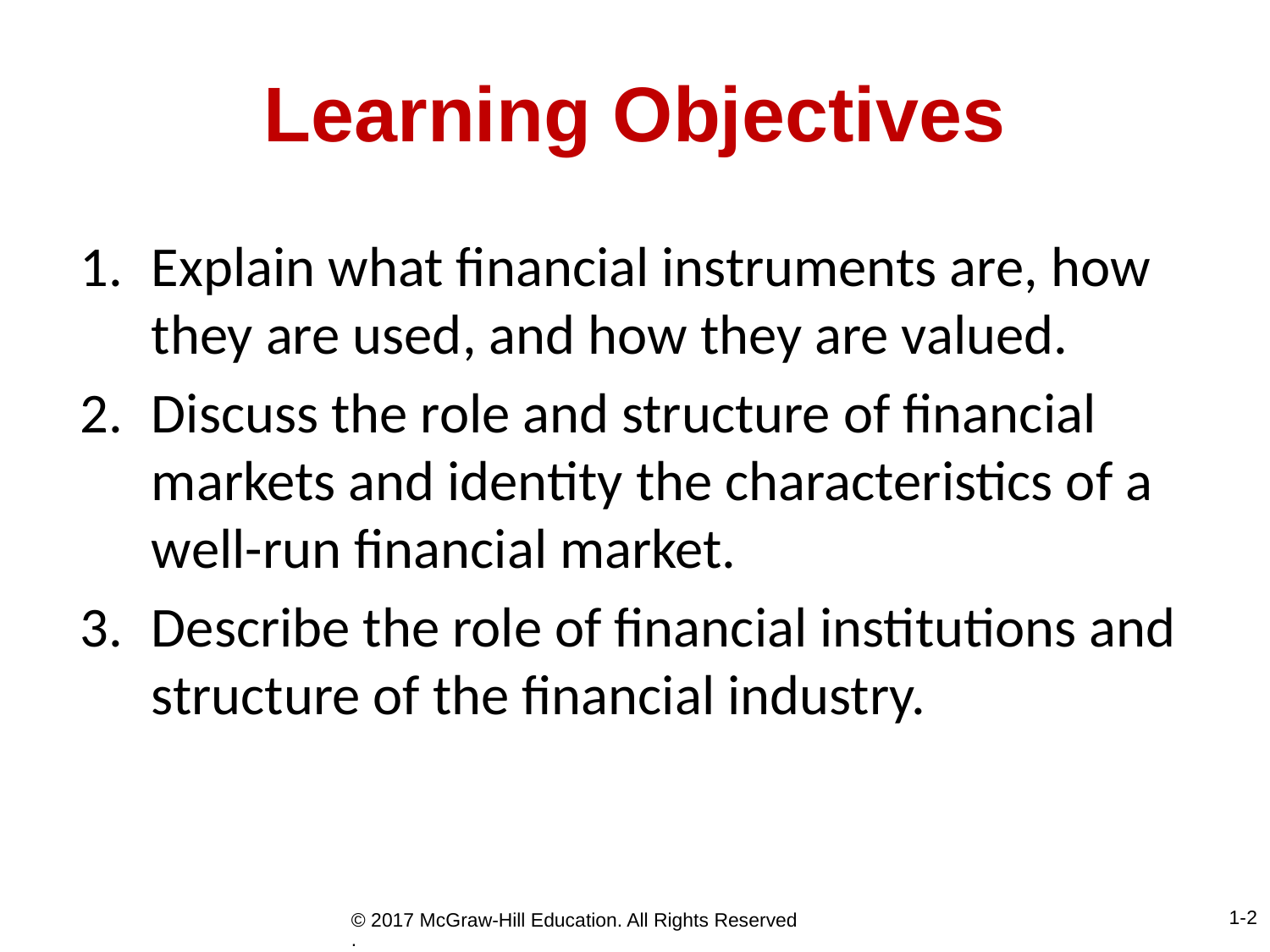

# Learning Objectives
Explain what financial instruments are, how they are used, and how they are valued.
Discuss the role and structure of financial markets and identity the characteristics of a well-run financial market.
Describe the role of financial institutions and structure of the financial industry.
1-2

© 2017 McGraw-Hill Education. All Rights Reserved.